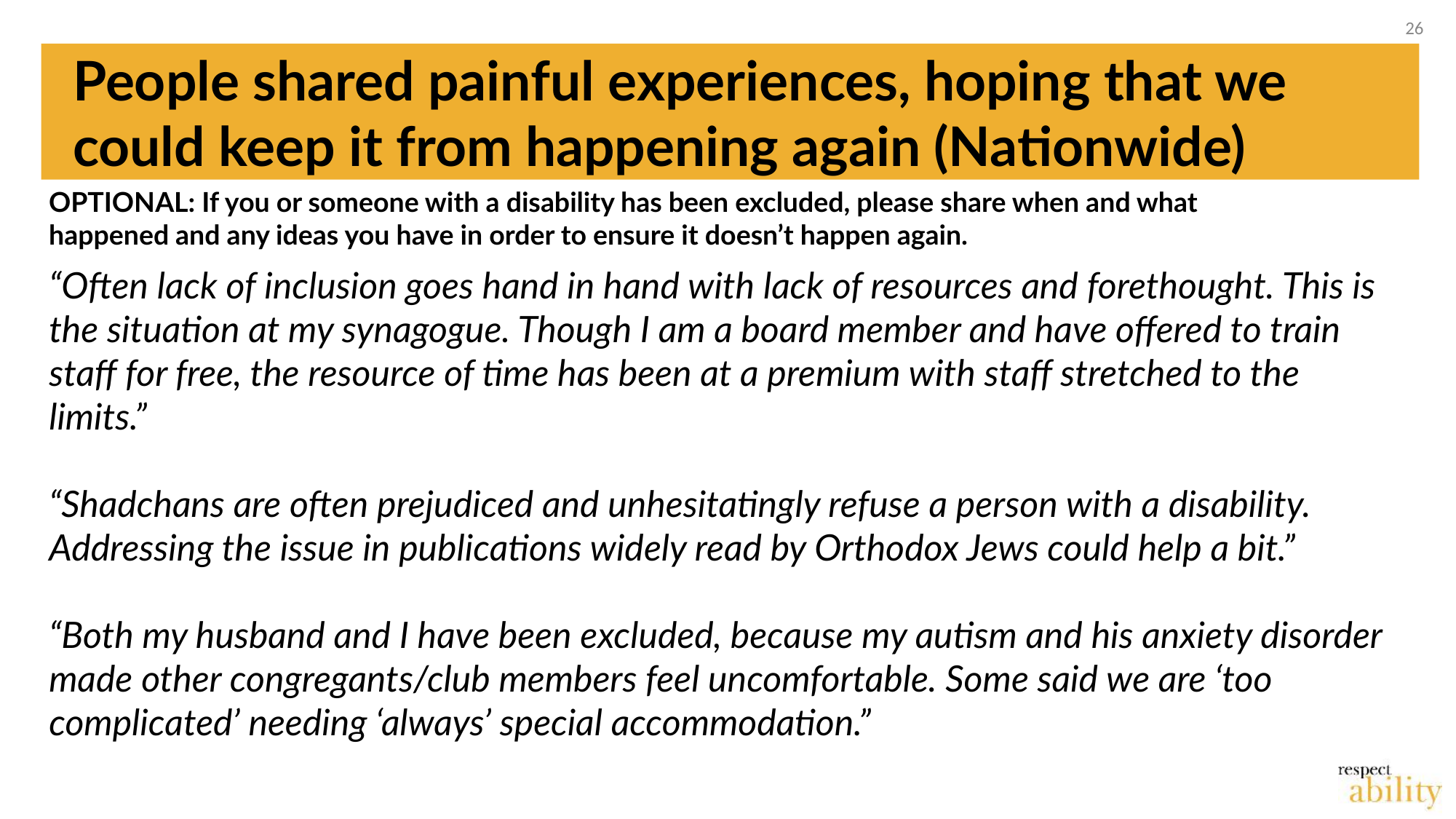

26
# People shared painful experiences, hoping that we could keep it from happening again (Nationwide)
OPTIONAL: If you or someone with a disability has been excluded, please share when and what happened and any ideas you have in order to ensure it doesn’t happen again.
“Often lack of inclusion goes hand in hand with lack of resources and forethought. This is the situation at my synagogue. Though I am a board member and have offered to train staff for free, the resource of time has been at a premium with staff stretched to the limits.”

“Shadchans are often prejudiced and unhesitatingly refuse a person with a disability. Addressing the issue in publications widely read by Orthodox Jews could help a bit.”

“Both my husband and I have been excluded, because my autism and his anxiety disorder made other congregants/club members feel uncomfortable. Some said we are ‘too complicated’ needing ‘always’ special accommodation.”